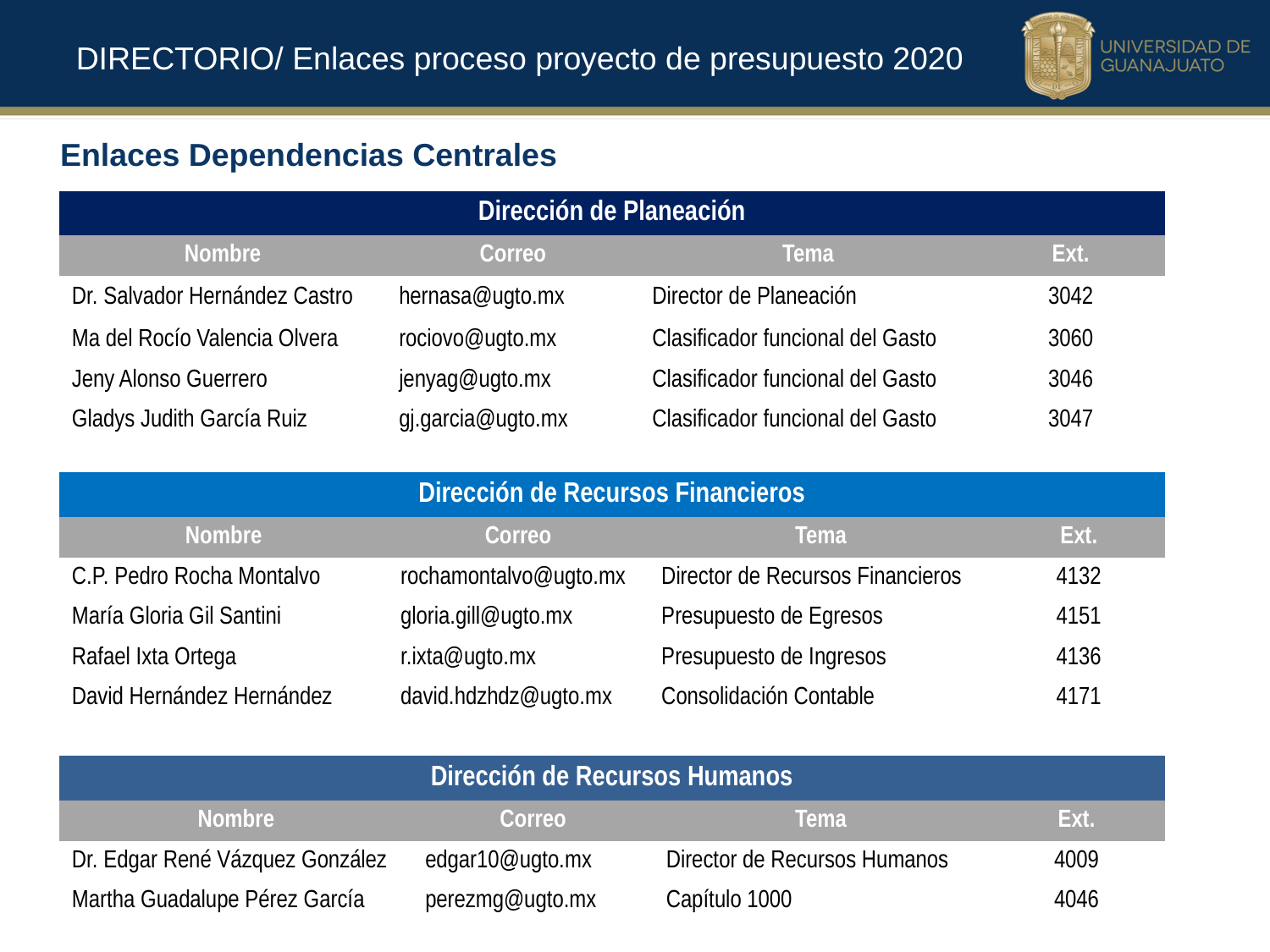

DIRECTORIO/ Enlaces proceso proyecto de presupuesto 2020
Enlaces Dependencias Centrales
| Dirección de Planeación |  |  |  |
| --- | --- | --- | --- |
| Nombre | Correo | Tema | Ext. |
| Dr. Salvador Hernández Castro | hernasa@ugto.mx | Director de Planeación | 3042 |
| Ma del Rocío Valencia Olvera | rociovo@ugto.mx | Clasificador funcional del Gasto | 3060 |
| Jeny Alonso Guerrero | jenyag@ugto.mx | Clasificador funcional del Gasto | 3046 |
| Gladys Judith García Ruiz | gj.garcia@ugto.mx | Clasificador funcional del Gasto | 3047 |
| Dirección de Recursos Financieros |  |  |  |
| --- | --- | --- | --- |
| Nombre | Correo | Tema | Ext. |
| C.P. Pedro Rocha Montalvo | rochamontalvo@ugto.mx | Director de Recursos Financieros | 4132 |
| María Gloria Gil Santini | gloria.gill@ugto.mx | Presupuesto de Egresos | 4151 |
| Rafael Ixta Ortega | r.ixta@ugto.mx | Presupuesto de Ingresos | 4136 |
| David Hernández Hernández | david.hdzhdz@ugto.mx | Consolidación Contable | 4171 |
| Dirección de Recursos Humanos |  |  |  |
| --- | --- | --- | --- |
| Nombre | Correo | Tema | Ext. |
| Dr. Edgar René Vázquez González | edgar10@ugto.mx | Director de Recursos Humanos | 4009 |
| Martha Guadalupe Pérez García | perezmg@ugto.mx | Capítulo 1000 | 4046 |